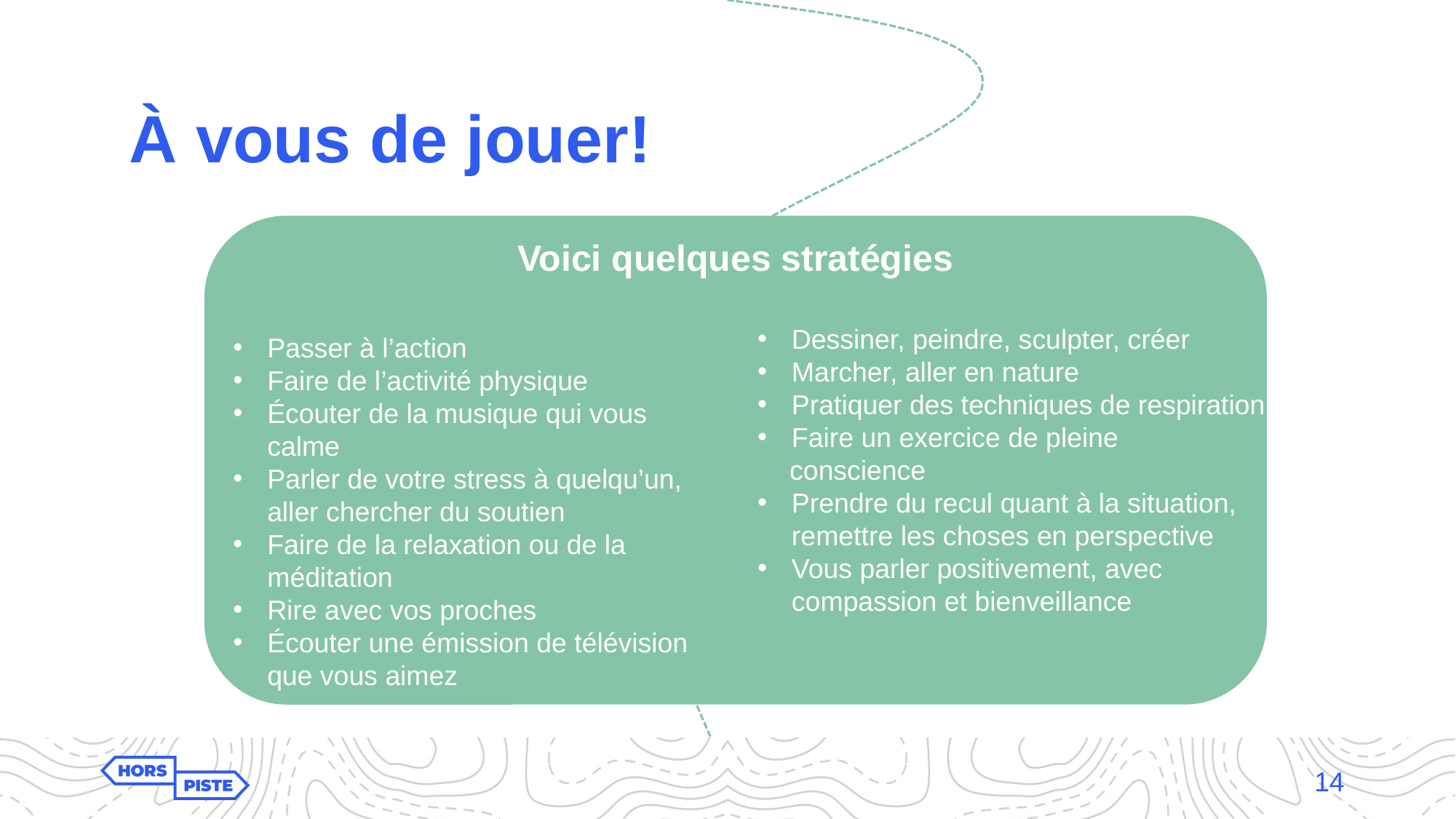

À vous de jouer!
Voici quelques stratégies

Dessiner, peindre, sculpter, créer
Marcher, aller en nature
Pratiquer des techniques de respiration
Faire un exercice de pleine
conscience
Prendre du recul quant à la situation, remettre les choses en perspective
Vous parler positivement, avec compassion et bienveillance
Passer à l’action
Faire de l’activité physique
Écouter de la musique qui vous calme
Parler de votre stress à quelqu’un, aller chercher du soutien
Faire de la relaxation ou de la méditation
Rire avec vos proches
Écouter une émission de télévision que vous aimez
14